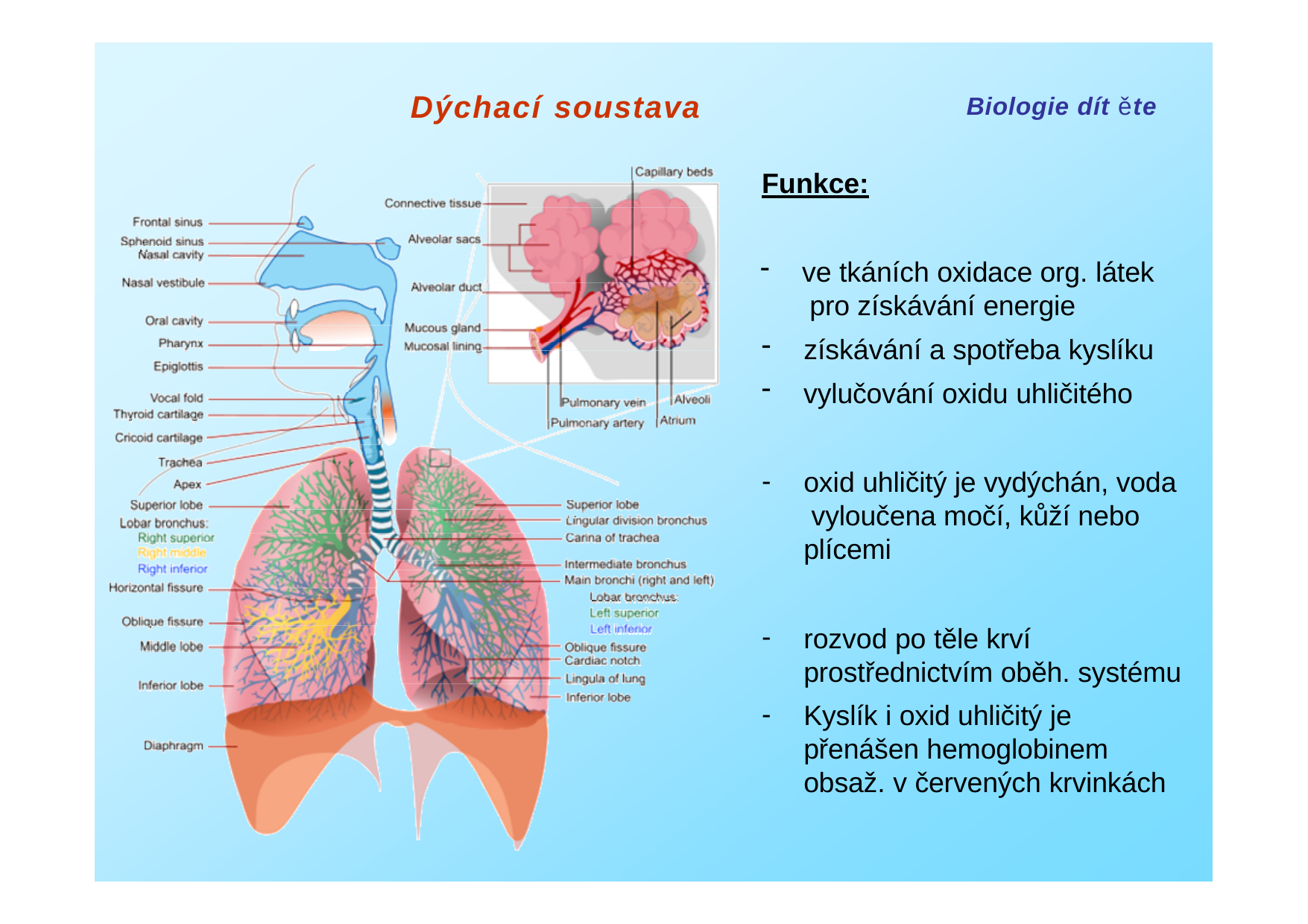

# Dýchací soustava
Biologie dít ěte
Funkce:

ve tkáních oxidace org. látek  pro získávání energie
získávání a spotřeba kyslíku
vylučování oxidu uhličitého

oxid uhličitý je vydýchán, voda  vyloučena močí, kůží nebo  plícemi

rozvod po těle krví  prostřednictvím oběh. systému
Kyslík i oxid uhličitý je  přenášen hemoglobinem  obsaž. v červených krvinkách